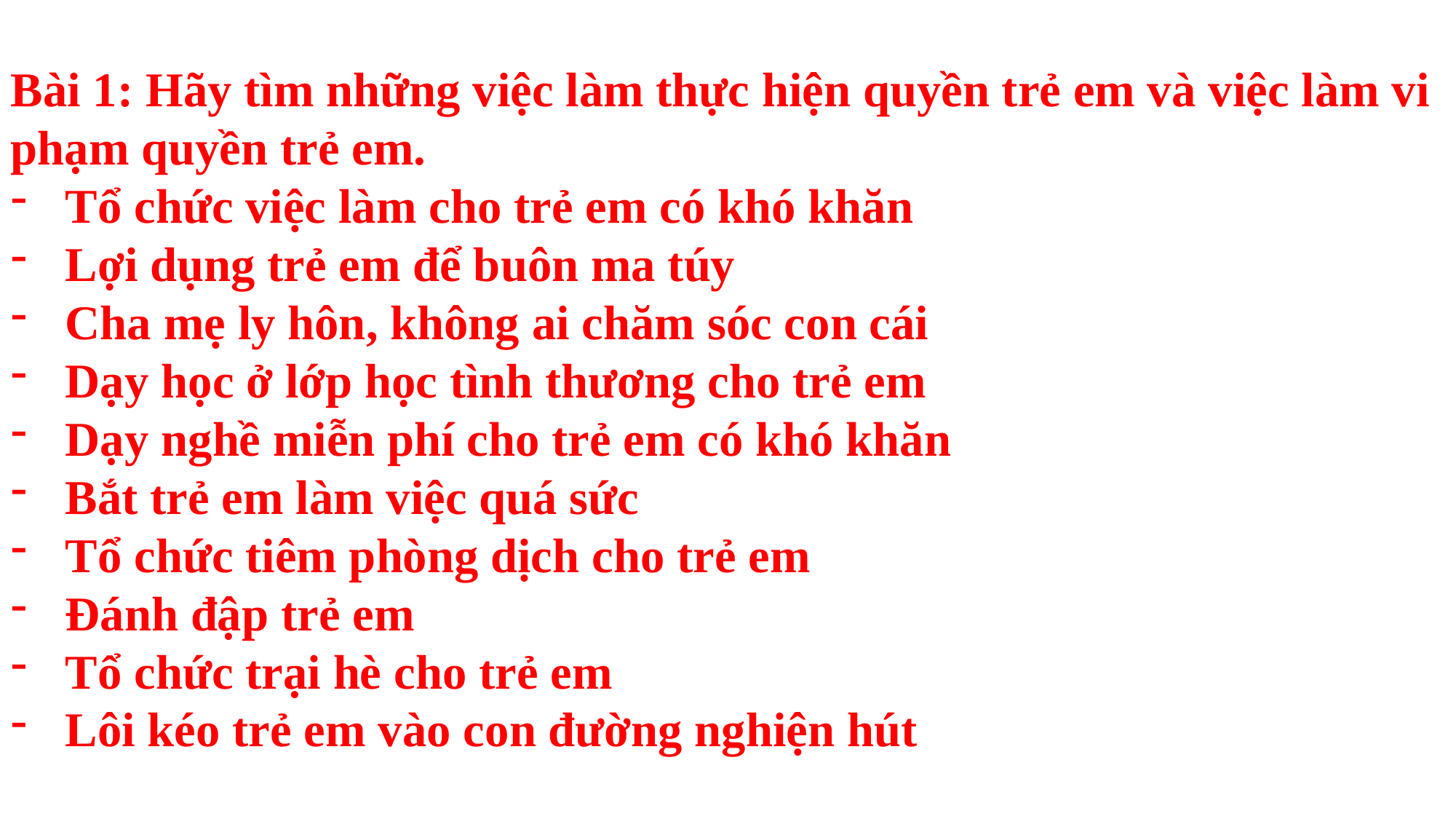

Bài 1: Hãy tìm những việc làm thực hiện quyền trẻ em và việc làm vi phạm quyền trẻ em.
Tổ chức việc làm cho trẻ em có khó khăn
Lợi dụng trẻ em để buôn ma túy
Cha mẹ ly hôn, không ai chăm sóc con cái
Dạy học ở lớp học tình thương cho trẻ em
Dạy nghề miễn phí cho trẻ em có khó khăn
Bắt trẻ em làm việc quá sức
Tổ chức tiêm phòng dịch cho trẻ em
Đánh đập trẻ em
Tổ chức trại hè cho trẻ em
Lôi kéo trẻ em vào con đường nghiện hút